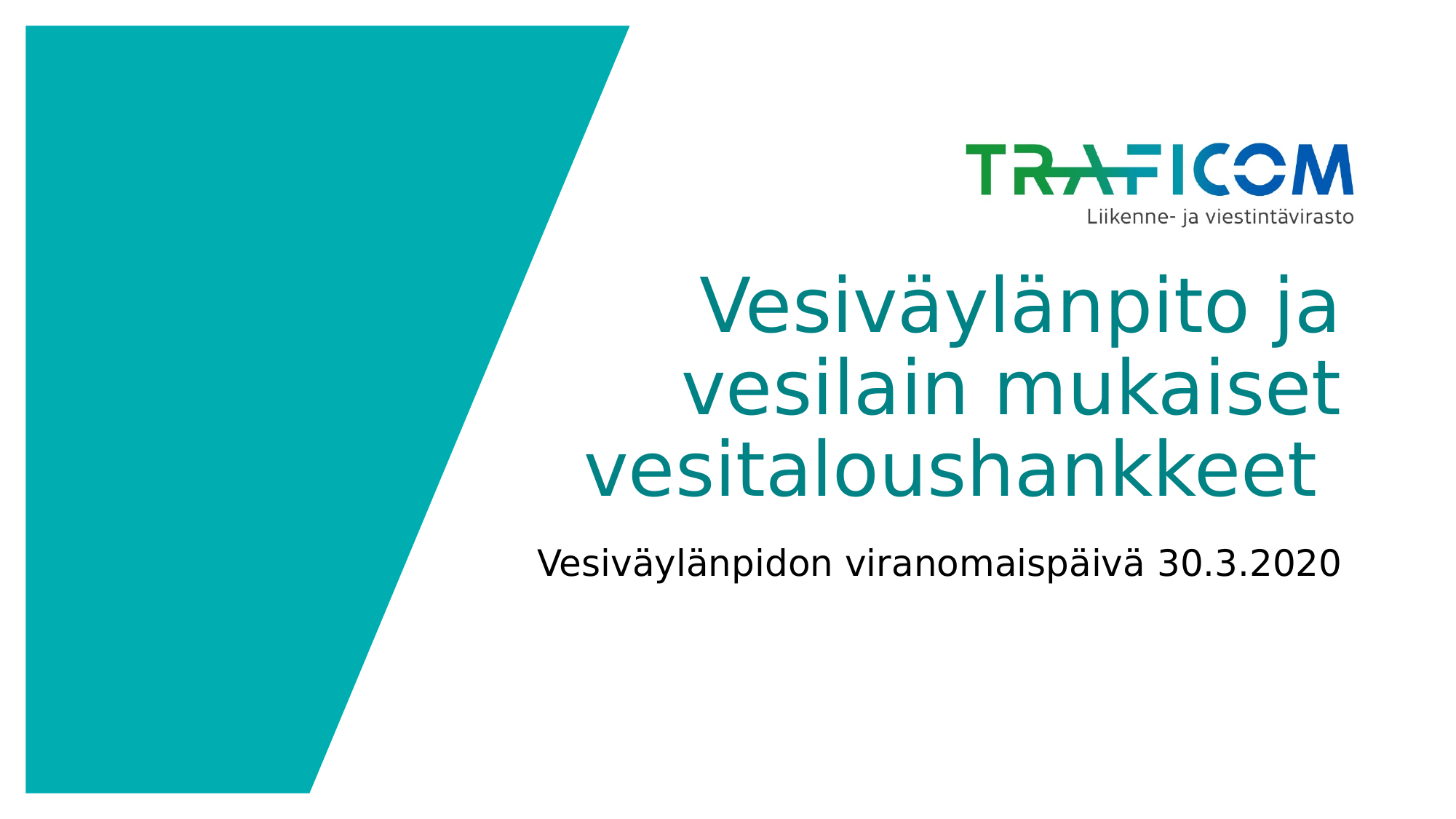

# Vesiväylänpito ja vesilain mukaiset vesitaloushankkeet
Vesiväylänpidon viranomaispäivä 30.3.2020
5.3.2020
1